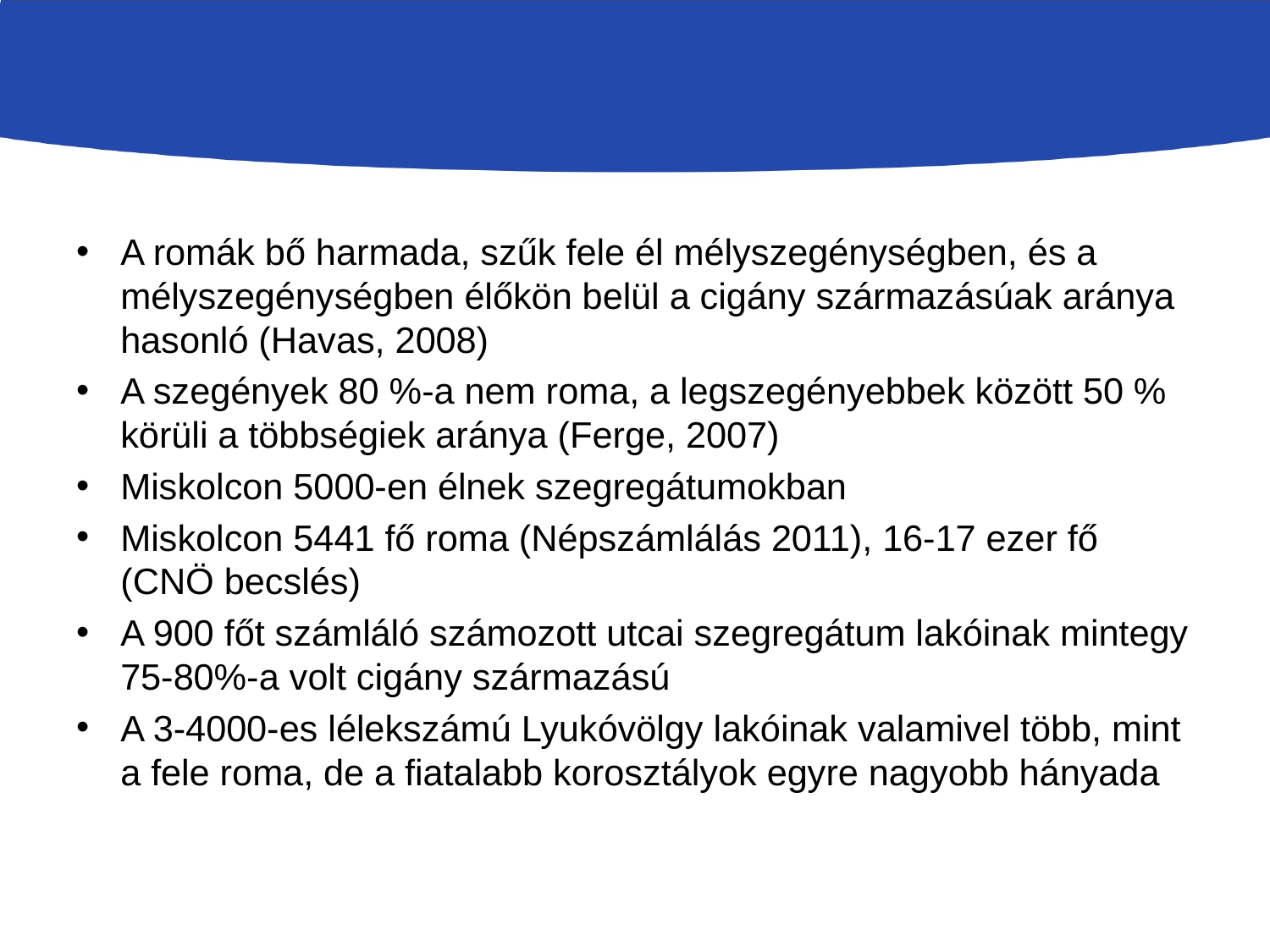

#
A romák bő harmada, szűk fele él mélyszegénységben, és a mélyszegénységben élőkön belül a cigány származásúak aránya hasonló (Havas, 2008)
A szegények 80 %-a nem roma, a legszegényebbek között 50 % körüli a többségiek aránya (Ferge, 2007)
Miskolcon 5000-en élnek szegregátumokban
Miskolcon 5441 fő roma (Népszámlálás 2011), 16-17 ezer fő (CNÖ becslés)
A 900 főt számláló számozott utcai szegregátum lakóinak mintegy 75-80%-a volt cigány származású
A 3-4000-es lélekszámú Lyukóvölgy lakóinak valamivel több, mint a fele roma, de a fiatalabb korosztályok egyre nagyobb hányada